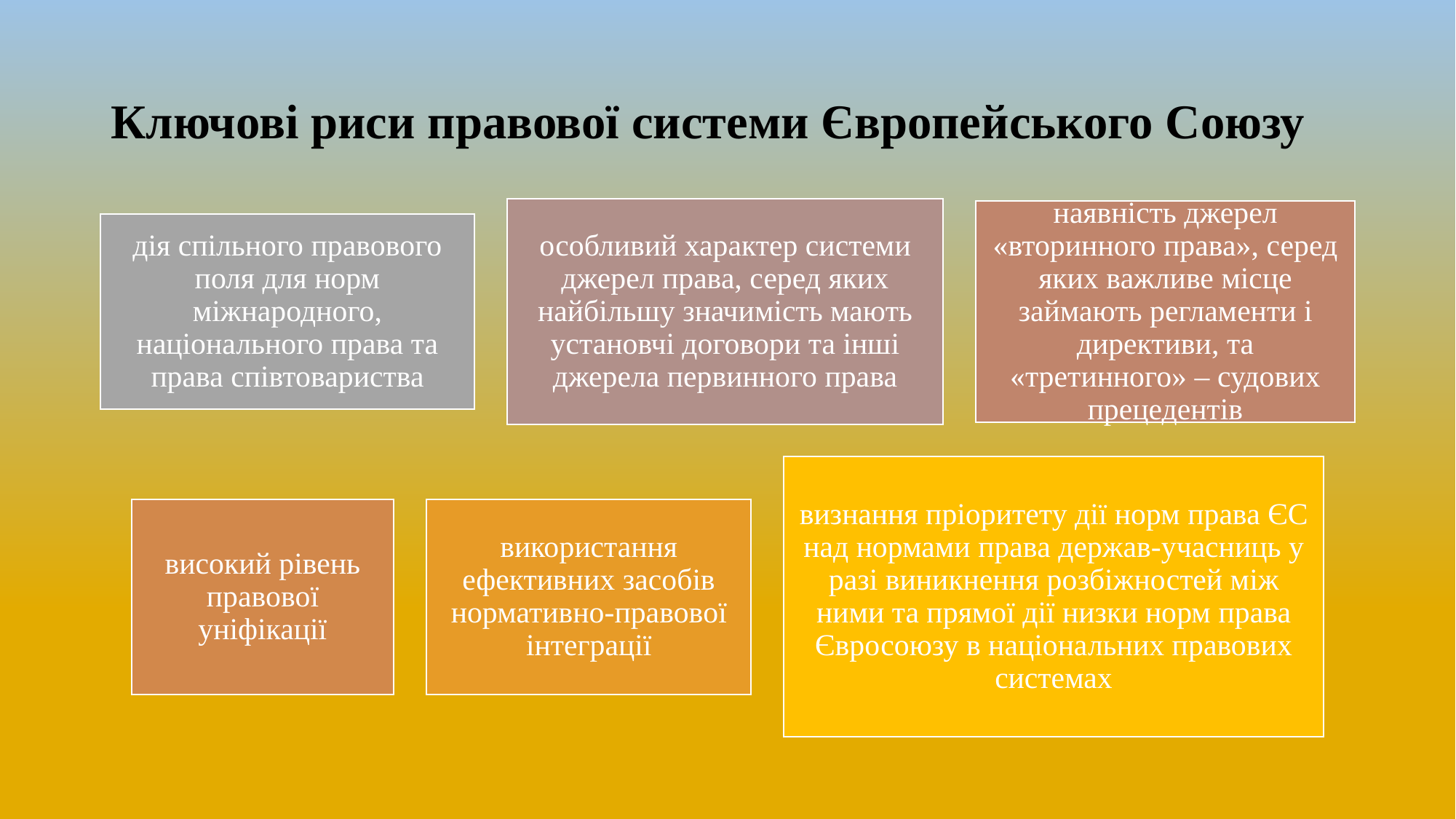

# Ключові риси правової системи Європейського Союзу
дія спільного правового поля для норм міжнародного, національного права та права співтовариства
особливий характер системи джерел права, серед яких найбільшу значимість мають установчі договори та інші джерела первинного права
наявність джерел «вторинного права», серед яких важливе місце займають регламенти і директиви, та «третинного» – судових прецедентів
високий рівень правової уніфікації
використання ефективних засобів нормативно-правової інтеграції
визнання пріоритету дії норм права ЄС над нормами права держав-учасниць у разі виникнення розбіжностей між ними та прямої дії низки норм права Євросоюзу в національних правових системах